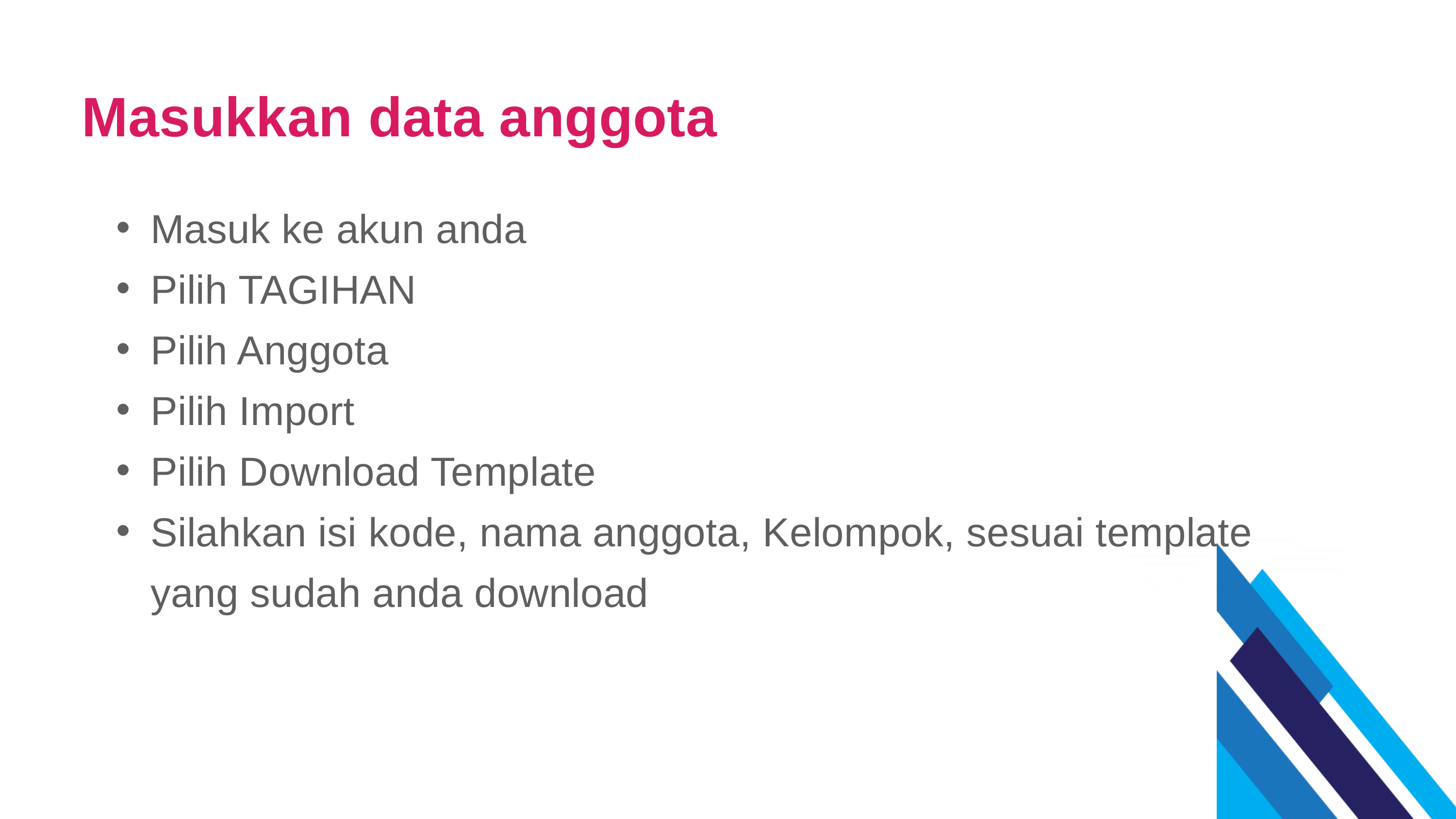

Masukkan data anggota
Masuk ke akun anda
Pilih TAGIHAN
Pilih Anggota
Pilih Import
Pilih Download Template
Silahkan isi kode, nama anggota, Kelompok, sesuai template yang sudah anda download